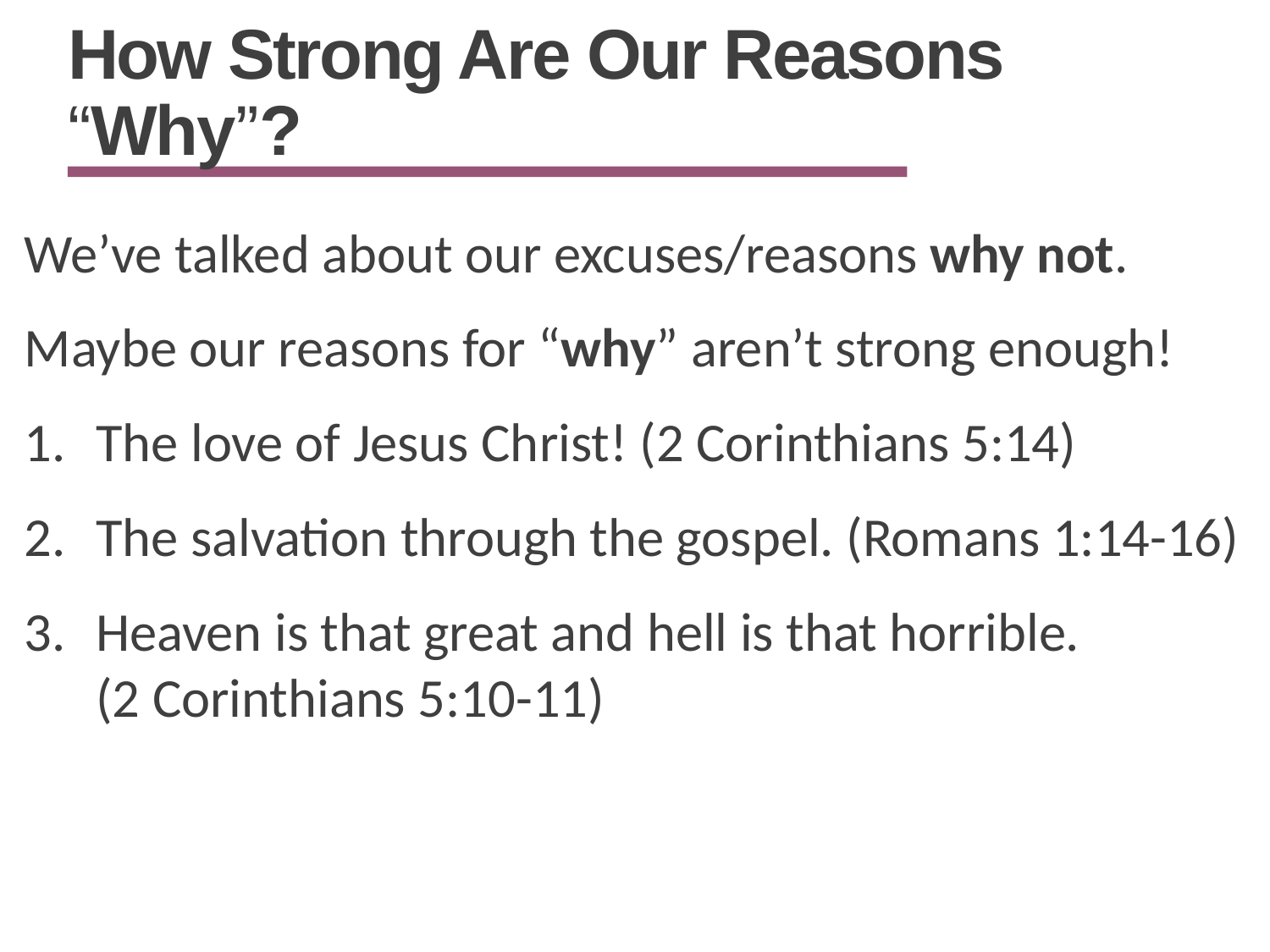

# How Strong Are Our Reasons “Why”?
We’ve talked about our excuses/reasons why not.
Maybe our reasons for “why” aren’t strong enough!
The love of Jesus Christ! (2 Corinthians 5:14)
The salvation through the gospel. (Romans 1:14-16)
Heaven is that great and hell is that horrible.
(2 Corinthians 5:10-11)